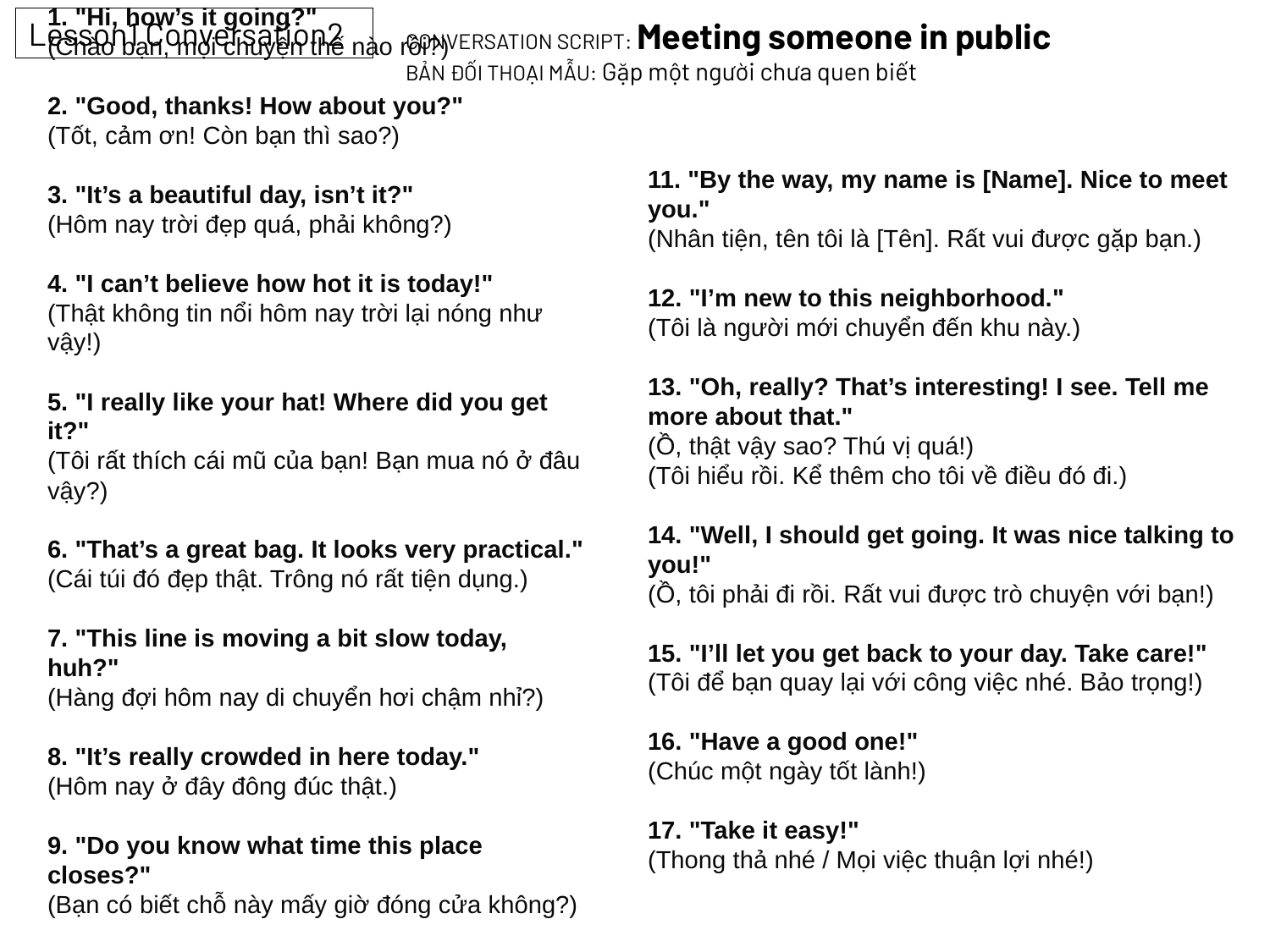

Lesson1 Conversation2
CONVERSATION SCRIPT: Meeting someone in public
BẢN ĐỐI THOẠI MẪU: Gặp một người chưa quen biết
1. "Hi, how’s it going?"
(Chào bạn, mọi chuyện thế nào rồi?)

2. "Good, thanks! How about you?"
(Tốt, cảm ơn! Còn bạn thì sao?)

3. "It’s a beautiful day, isn’t it?"
(Hôm nay trời đẹp quá, phải không?)

4. "I can’t believe how hot it is today!"
(Thật không tin nổi hôm nay trời lại nóng như vậy!)

5. "I really like your hat! Where did you get it?"
(Tôi rất thích cái mũ của bạn! Bạn mua nó ở đâu vậy?)

6. "That’s a great bag. It looks very practical."
(Cái túi đó đẹp thật. Trông nó rất tiện dụng.)

7. "This line is moving a bit slow today, huh?"
(Hàng đợi hôm nay di chuyển hơi chậm nhỉ?)

8. "It’s really crowded in here today."
(Hôm nay ở đây đông đúc thật.)

9. "Do you know what time this place closes?"
(Bạn có biết chỗ này mấy giờ đóng cửa không?)

10. "Have you tried the coffee here before?"
(Bạn đã thử cà phê ở đây bao giờ chưa?)
11. "By the way, my name is [Name]. Nice to meet you."
(Nhân tiện, tên tôi là [Tên]. Rất vui được gặp bạn.)

12. "I’m new to this neighborhood."
(Tôi là người mới chuyển đến khu này.)

13. "Oh, really? That’s interesting! I see. Tell me more about that."
(Ồ, thật vậy sao? Thú vị quá!)
(Tôi hiểu rồi. Kể thêm cho tôi về điều đó đi.)

14. "Well, I should get going. It was nice talking to you!"
(Ồ, tôi phải đi rồi. Rất vui được trò chuyện với bạn!)

15. "I’ll let you get back to your day. Take care!"
(Tôi để bạn quay lại với công việc nhé. Bảo trọng!)

16. "Have a good one!"
(Chúc một ngày tốt lành!)

17. "Take it easy!"
(Thong thả nhé / Mọi việc thuận lợi nhé!)